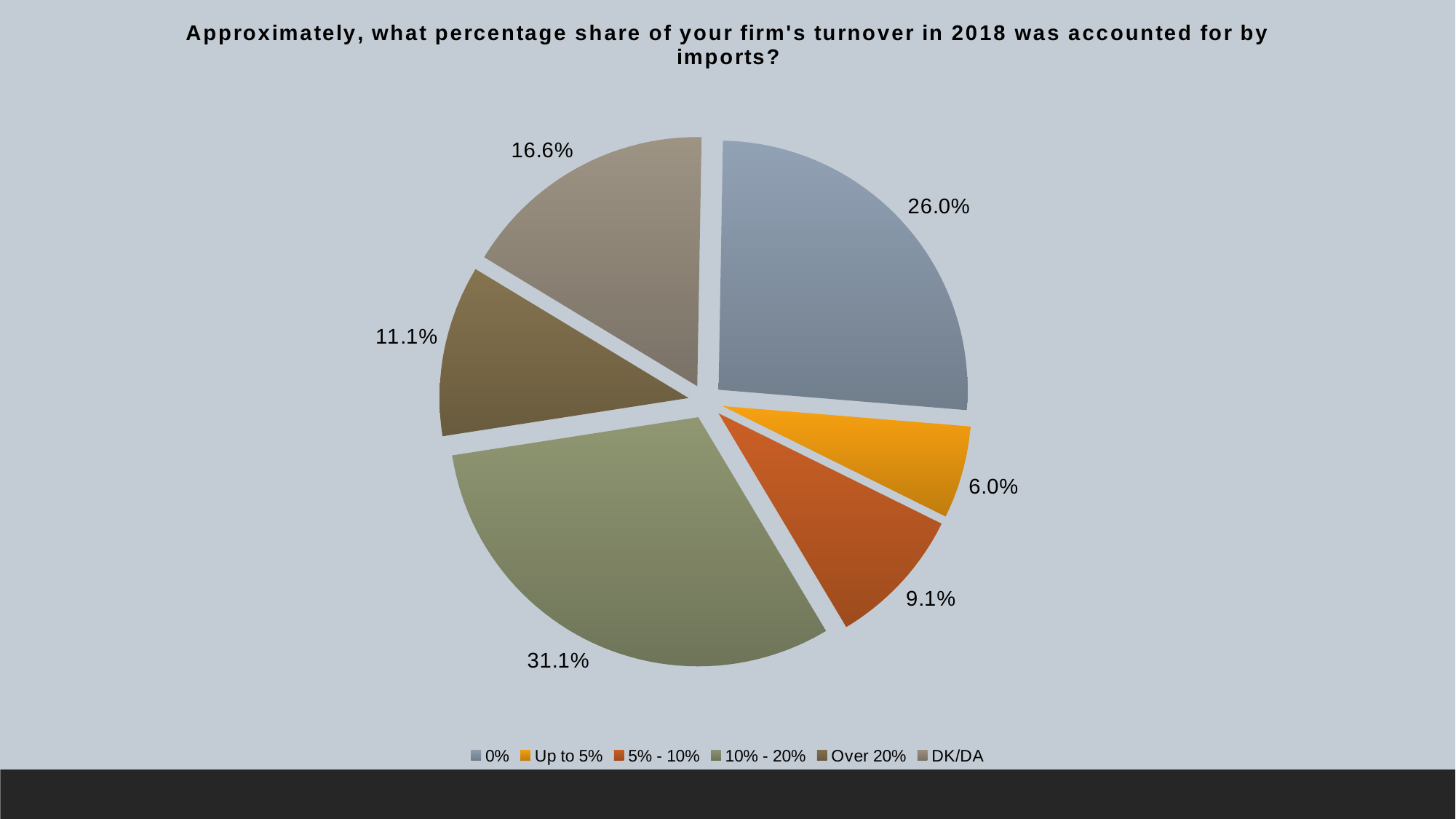

### Chart: Approximately, what percentage share of your firm's turnover in 2018 was accounted for by imports?

| Category | Α10.2 Approximately what percentage share of your firm’s expenses in 2018 was accounted for by imports (goods-raw materials-intermediate goods)? |
|---|---|
| 0% | 26.0 |
| Up to 5% | 6.0 |
| 5% - 10% | 9.1 |
| 10% - 20% | 31.1 |
| Over 20% | 11.1 |
| DK/DA | 16.6 |